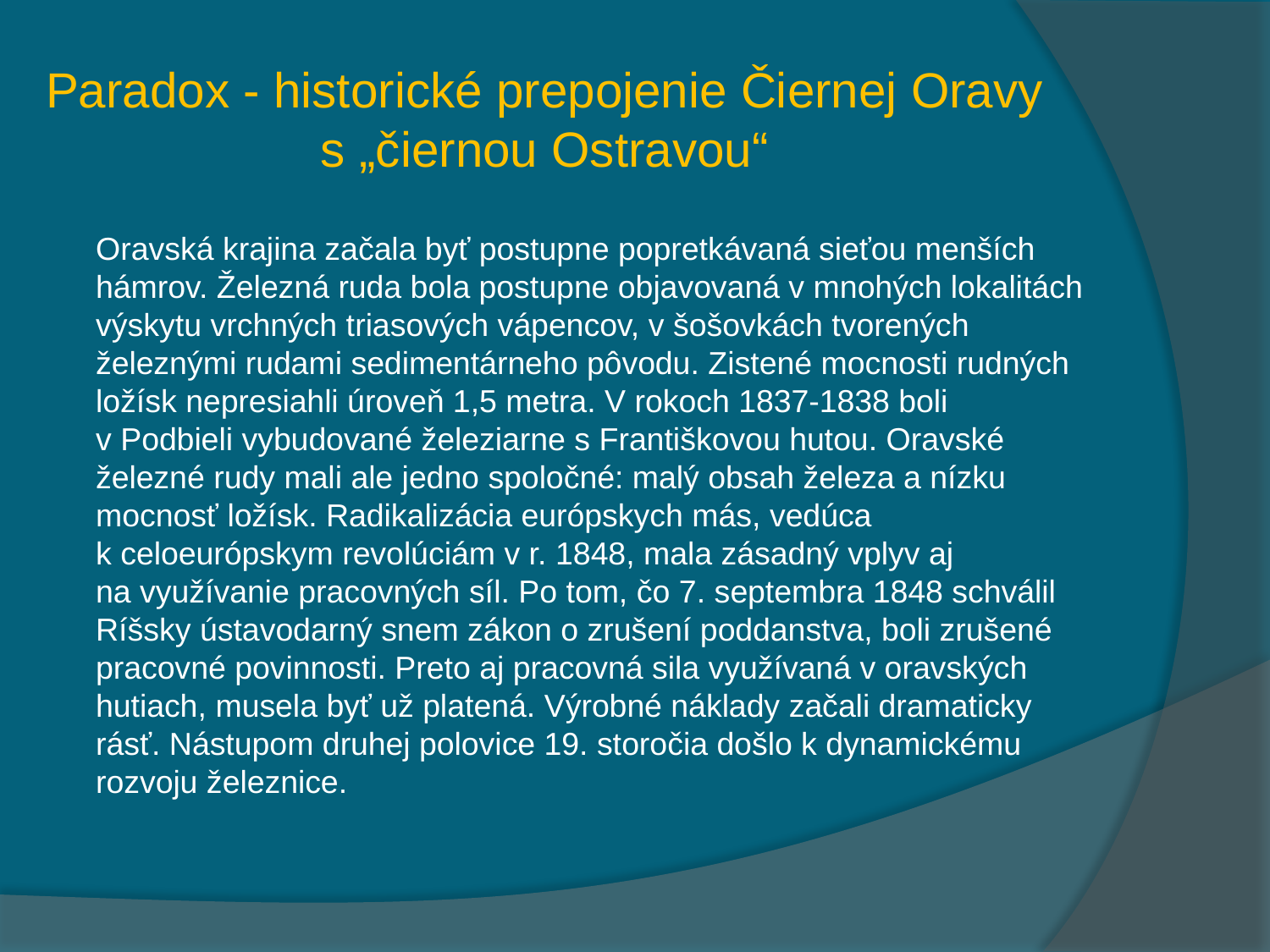

# Paradox - historické prepojenie Čiernej Oravy s „čiernou Ostravou“
      Oravská krajina začala byť postupne popretkávaná sieťou menších hámrov. Železná ruda bola postupne objavovaná v mnohých lokalitách výskytu vrchných triasových vápencov, v šošovkách tvorených železnými rudami sedimentárneho pôvodu. Zistené mocnosti rudných ložísk nepresiahli úroveň 1,5 metra. V rokoch 1837-1838 boli              v Podbieli vybudované železiarne s Františkovou hutou. Oravské železné rudy mali ale jedno spoločné: malý obsah železa a nízku mocnosť ložísk. Radikalizácia európskych más, vedúca                        k celoeurópskym revolúciám v r. 1848, mala zásadný vplyv aj             na využívanie pracovných síl. Po tom, čo 7. septembra 1848 schválil Ríšsky ústavodarný snem zákon o zrušení poddanstva, boli zrušené pracovné povinnosti. Preto aj pracovná sila využívaná v oravských hutiach, musela byť už platená. Výrobné náklady začali dramaticky rásť. Nástupom druhej polovice 19. storočia došlo k dynamickému rozvoju železnice.